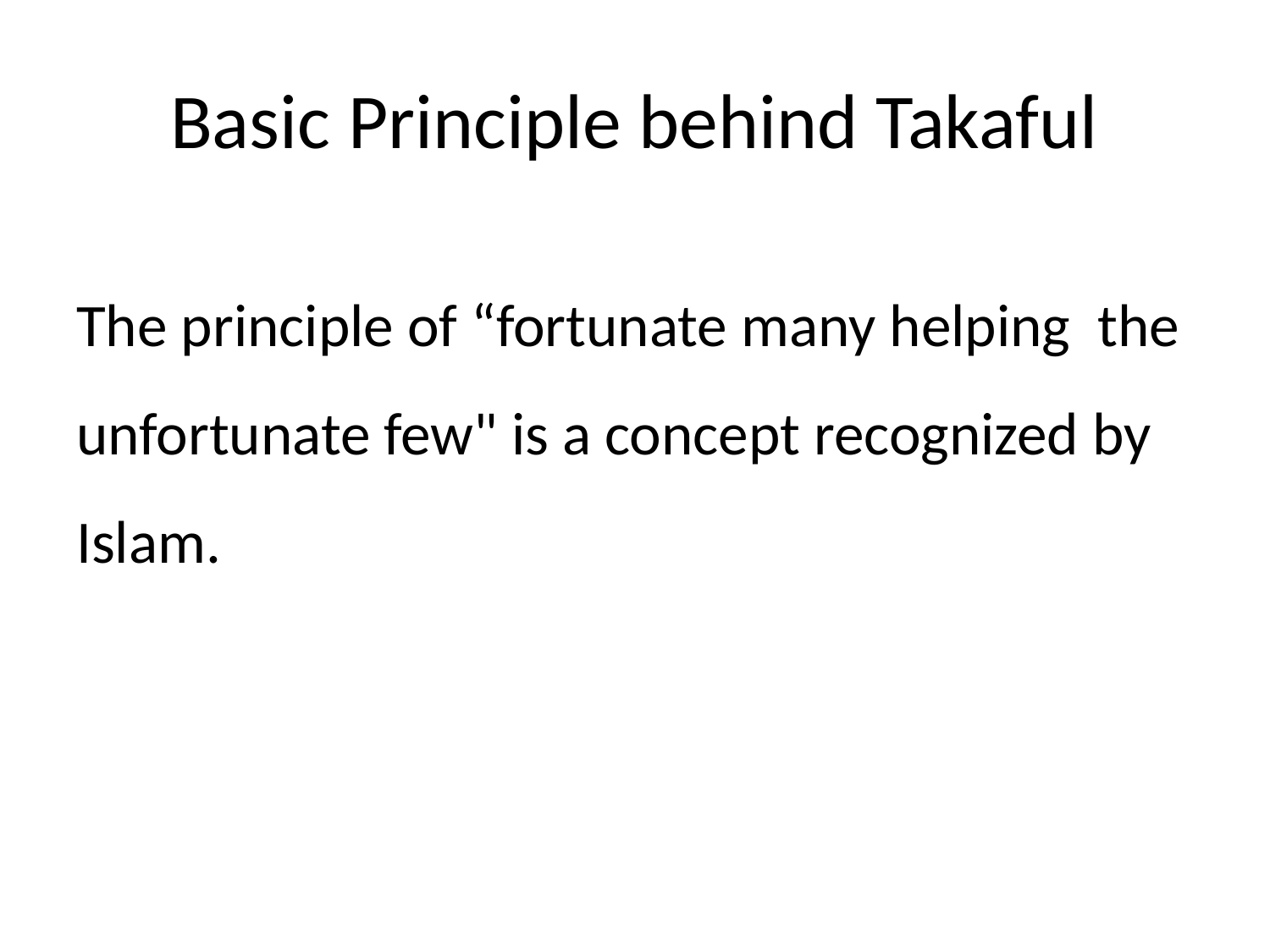

# Basic Principle behind Takaful
The principle of “fortunate many helping  the unfortunate few" is a concept recognized by Islam.